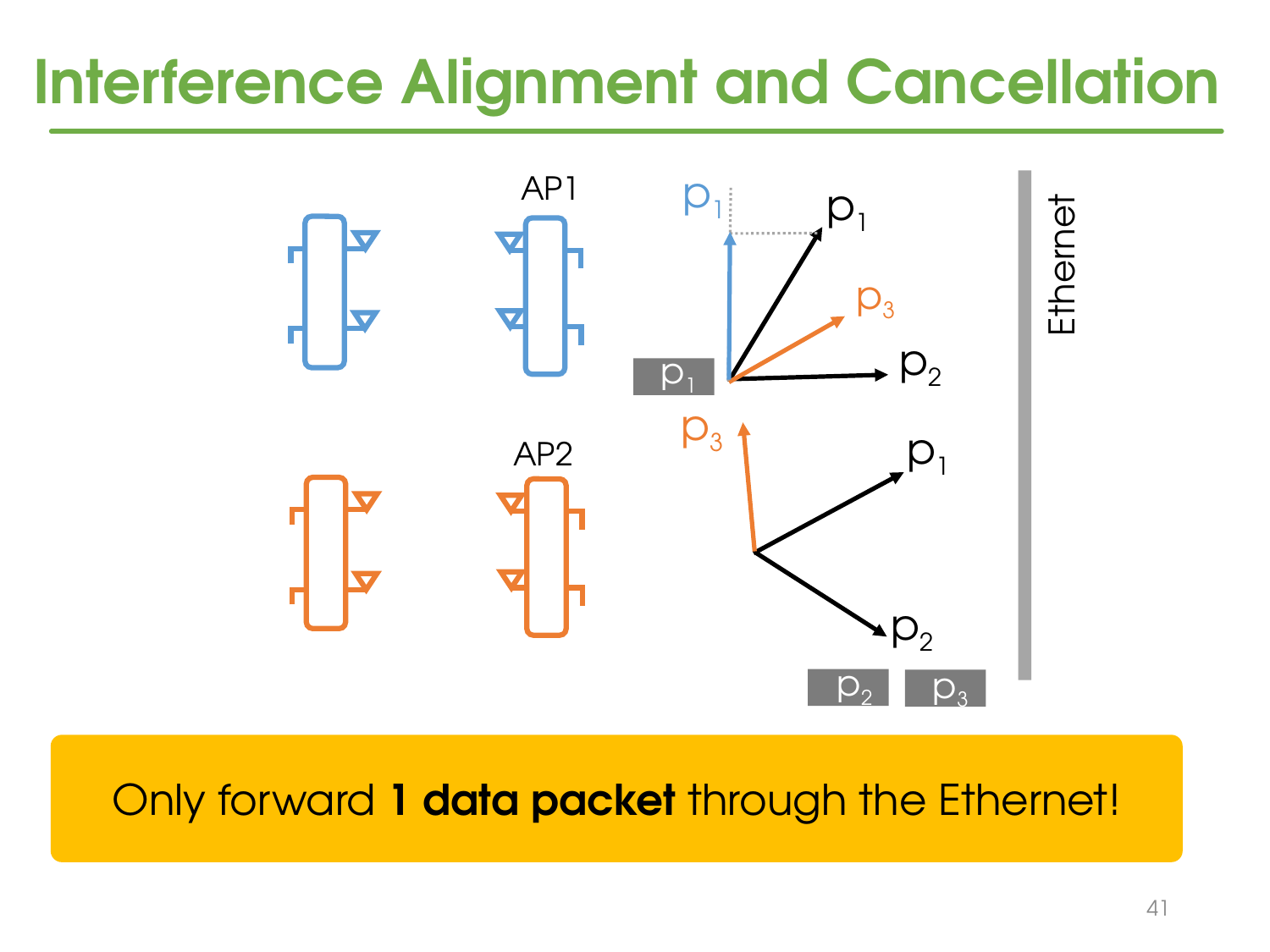

# Interference Alignment and Cancellation

 p1
AP1

 p1
Ethernet
 p3
 p2
 p1

 p3

 p1
AP2
 p2
p2
p3

Only forward 1 data packet through the Ethernet!
 AP1 broadcasts p1 on Ethernet
41